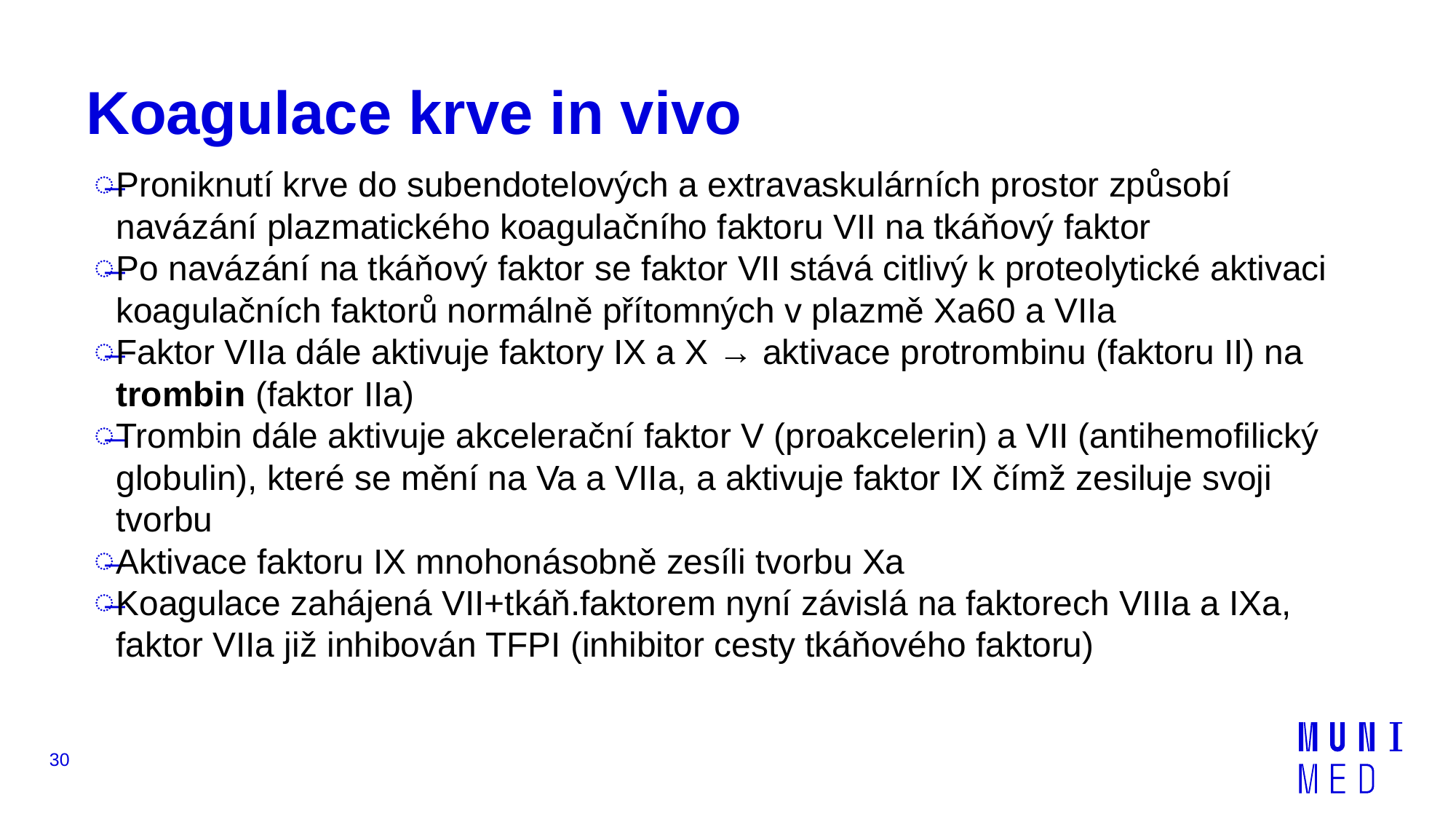

# Koagulace krve in vivo
Proniknutí krve do subendotelových a extravaskulárních prostor způsobí navázání plazmatického koagulačního faktoru VII na tkáňový faktor
Po navázání na tkáňový faktor se faktor VII stává citlivý k proteolytické aktivaci koagulačních faktorů normálně přítomných v plazmě Xa60 a VIIa
Faktor VIIa dále aktivuje faktory IX a X → aktivace protrombinu (faktoru II) na trombin (faktor IIa)
Trombin dále aktivuje akcelerační faktor V (proakcelerin) a VII (antihemofilický globulin), které se mění na Va a VIIa, a aktivuje faktor IX čímž zesiluje svoji tvorbu
Aktivace faktoru IX mnohonásobně zesíli tvorbu Xa
Koagulace zahájená VII+tkáň.faktorem nyní závislá na faktorech VIIIa a IXa, faktor VIIa již inhibován TFPI (inhibitor cesty tkáňového faktoru)

30